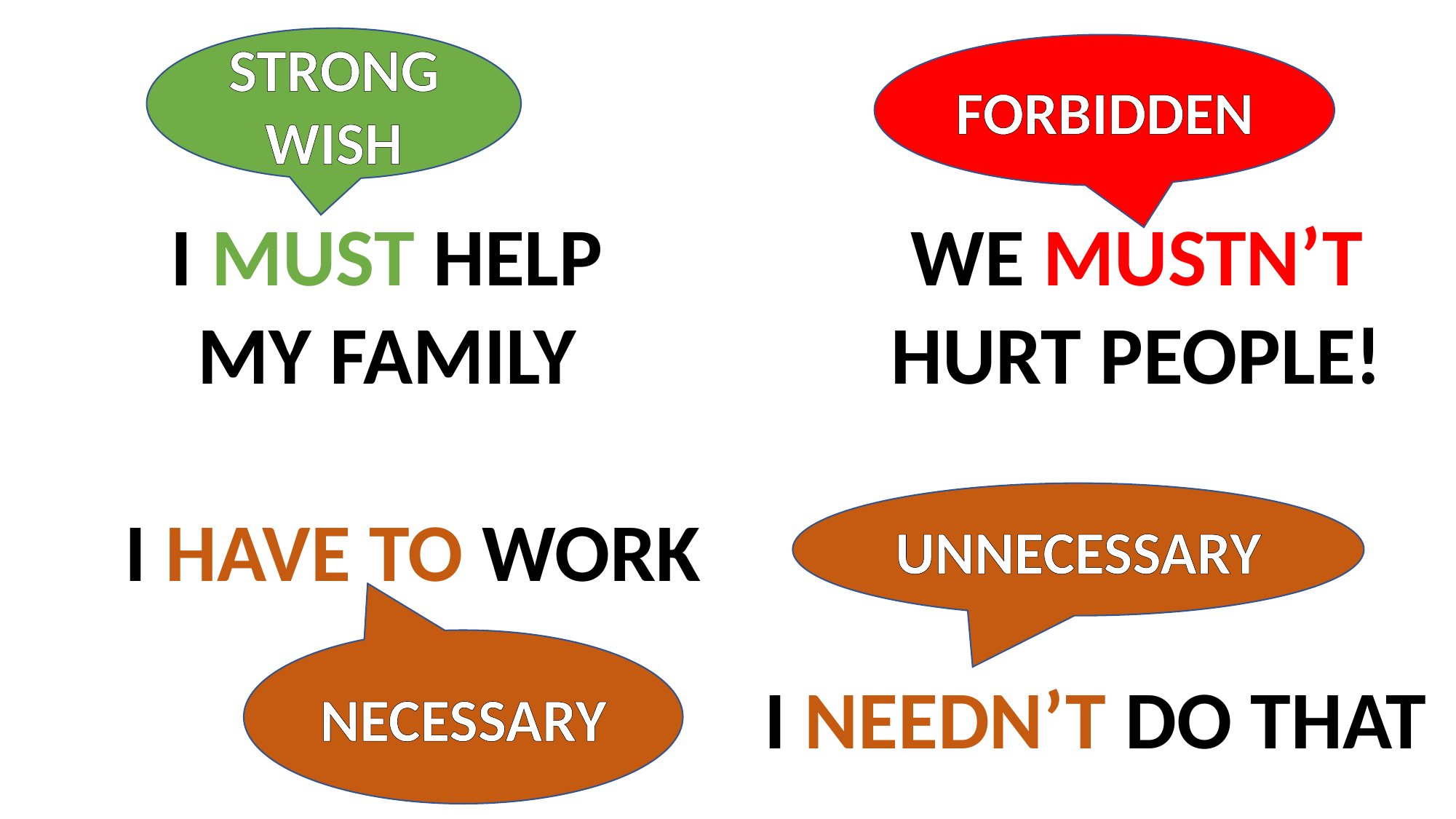

STRONG WISH
FORBIDDEN
I MUST HELP MY FAMILY
WE MUSTN’T HURT PEOPLE!
UNNECESSARY
I HAVE TO WORK
NECESSARY
I NEEDN’T DO THAT